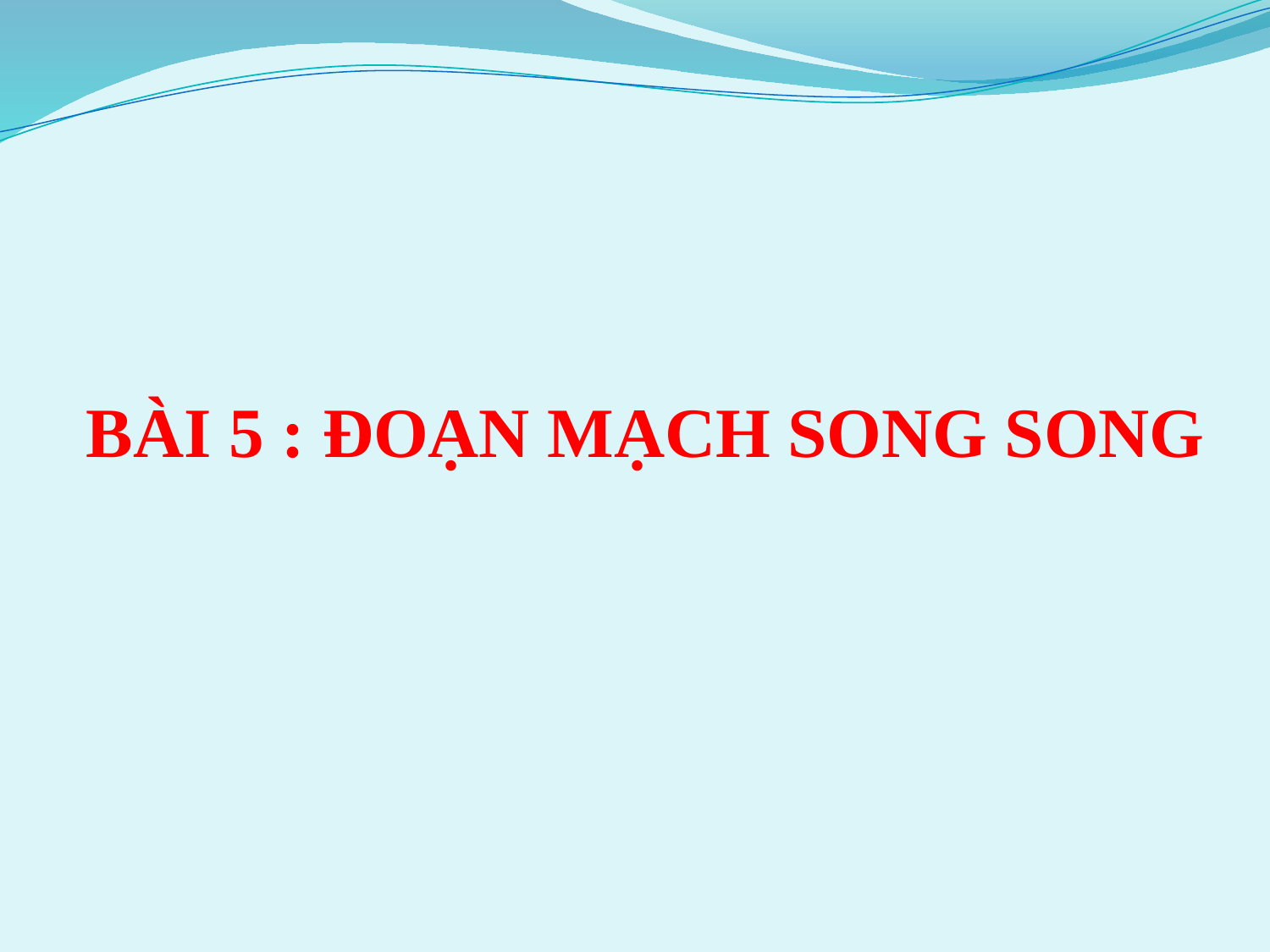

BÀI 5 : ĐOẠN MẠCH SONG SONG